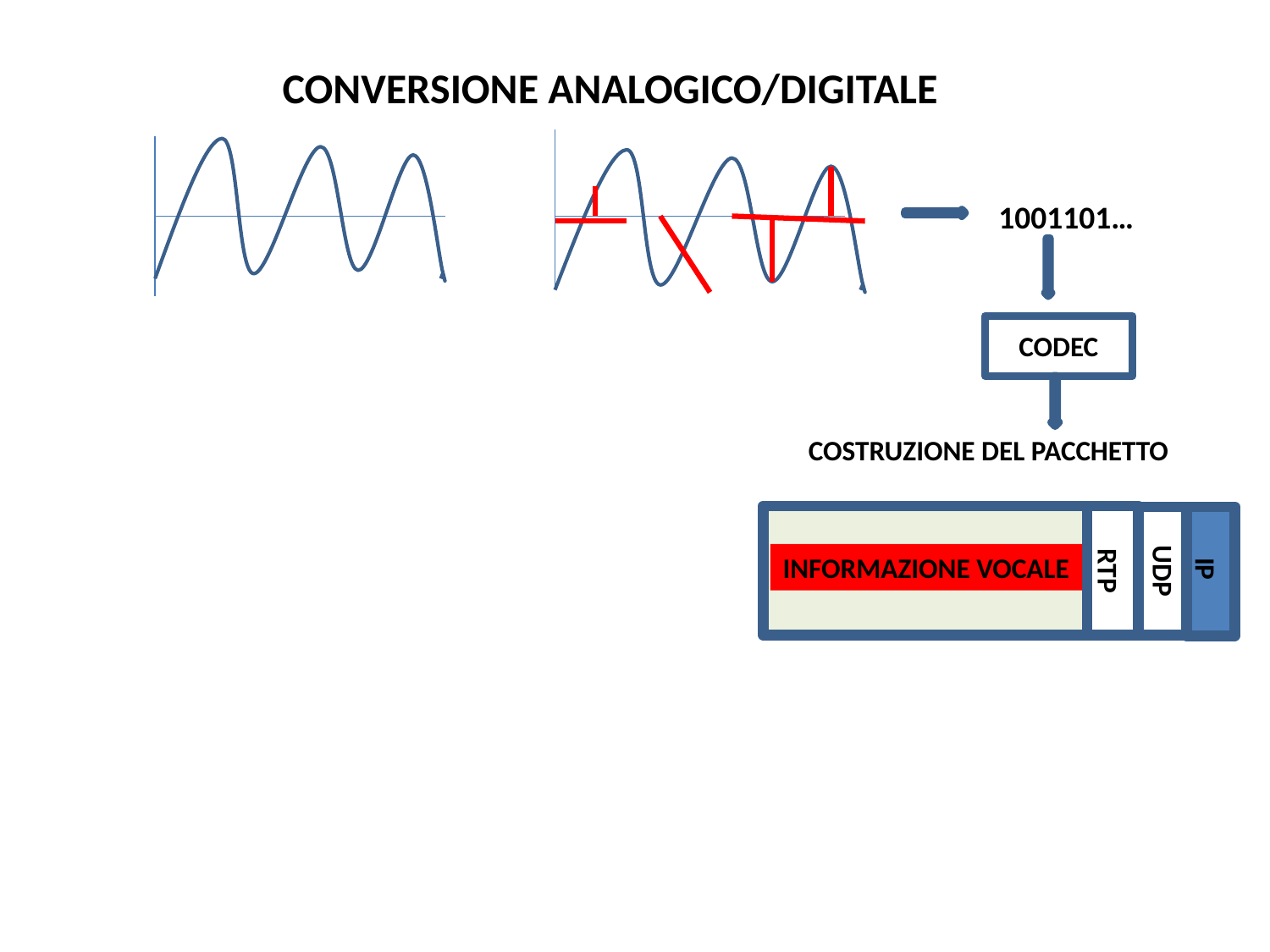

CONVERSIONE ANALOGICO/DIGITALE

1001101…

CODEC

COSTRUZIONE DEL PACCHETTO

RT

INFORMAZIONE VOCALE
  IP
RTP
UDP